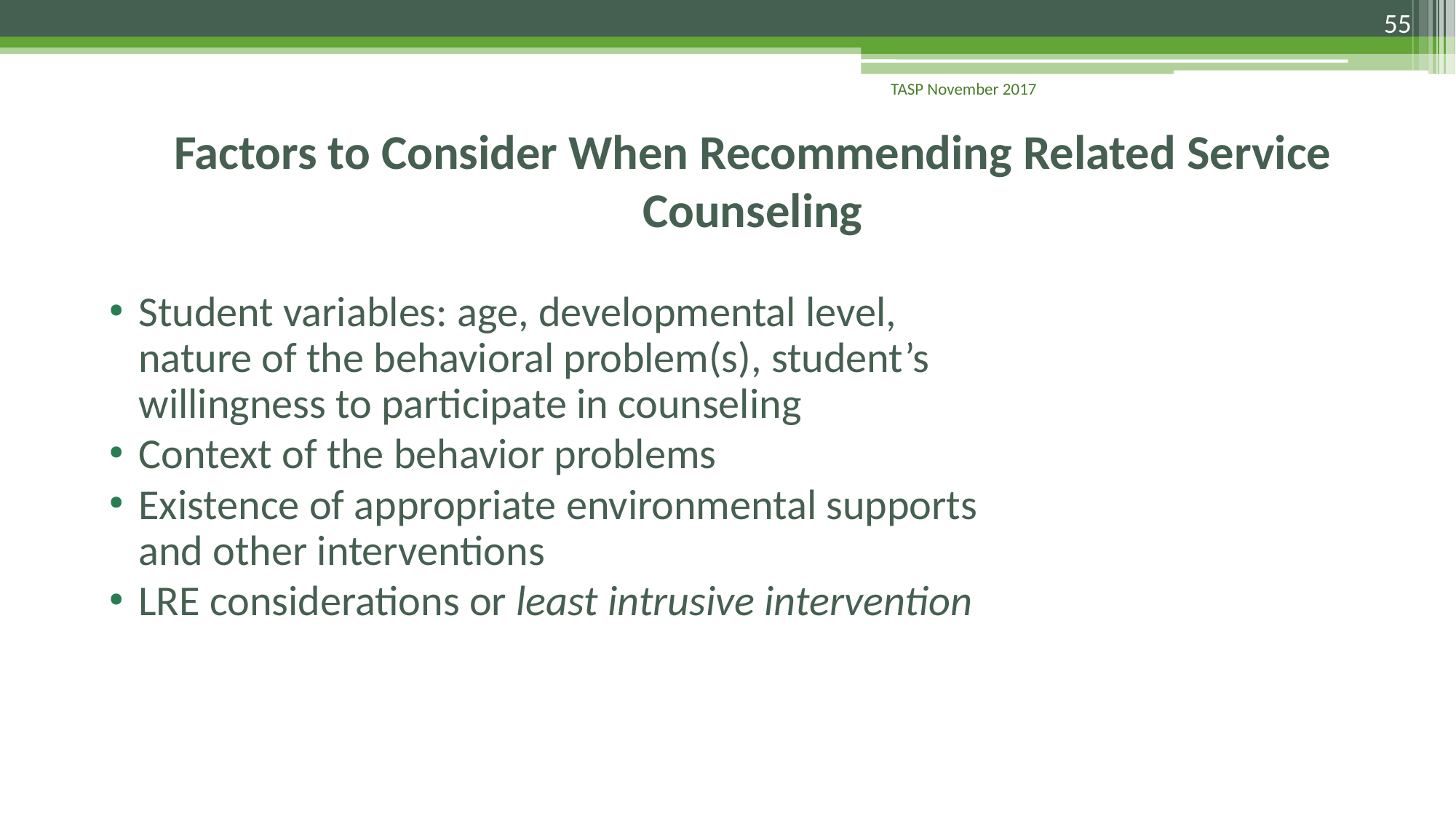

55
TASP November 2017
# Factors to Consider When Recommending Related Service Counseling
Student variables: age, developmental level, nature of the behavioral problem(s), student’s willingness to participate in counseling
Context of the behavior problems
Existence of appropriate environmental supports and other interventions
LRE considerations or least intrusive intervention